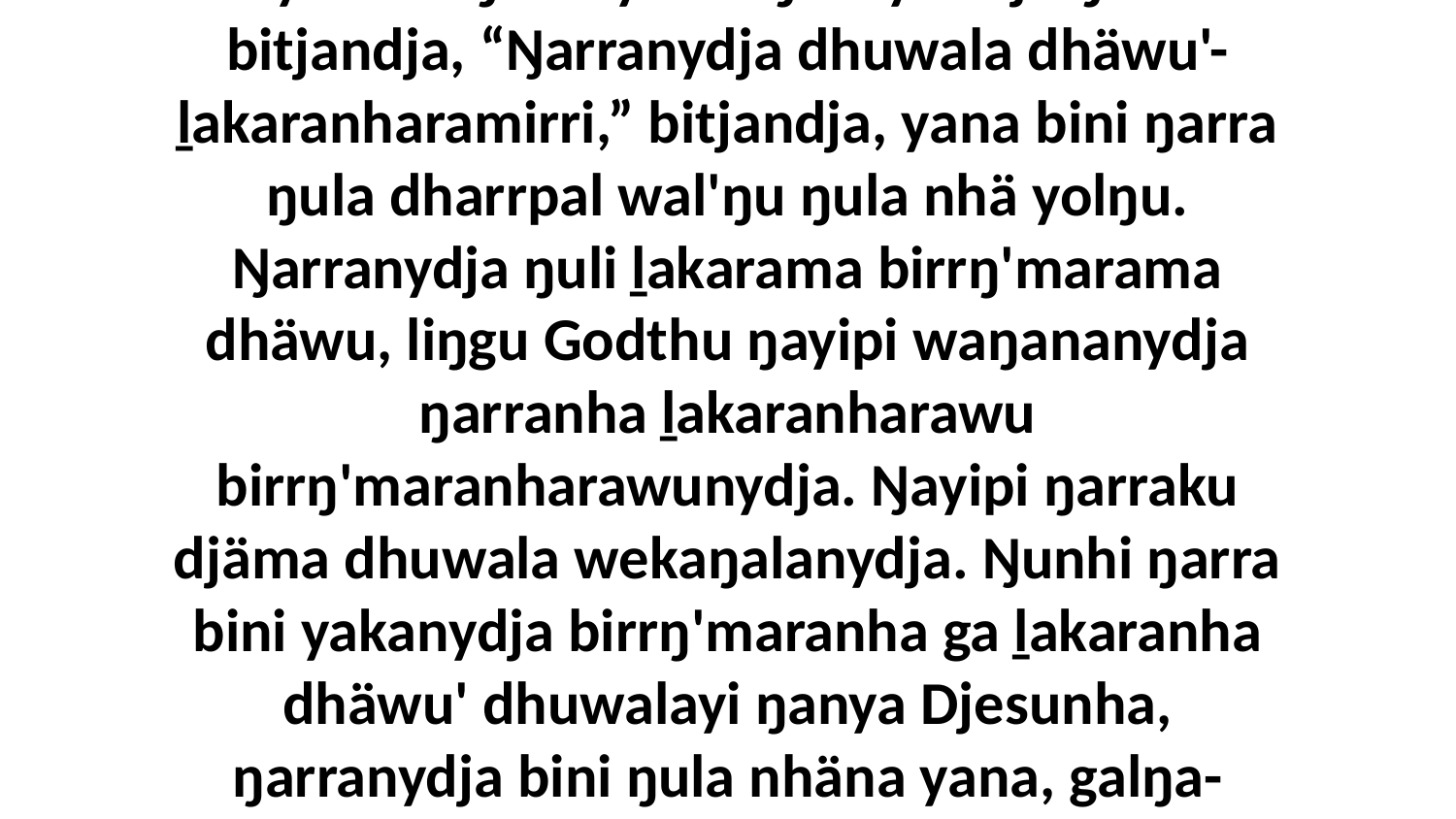

16 Ŋunhi ŋarra ŋuli dhäwuny'tja ḻakarama, yakana ŋarra yurru ŋurr'yundja ŋula bitjandja, “Ŋarranydja dhuwala dhäwu'-ḻakaranharamirri,” bitjandja, yana bini ŋarra ŋula dharrpal wal'ŋu ŋula nhä yolŋu. Ŋarranydja ŋuli ḻakarama birrŋ'marama dhäwu, liŋgu Godthu ŋayipi waŋananydja ŋarranha ḻakaranharawu birrŋ'maranharawunydja. Ŋayipi ŋarraku djäma dhuwala wekaŋalanydja. Ŋunhi ŋarra bini yakanydja birrŋ'maranha ga ḻakaranha dhäwu' dhuwalayi ŋanya Djesunha, ŋarranydja bini ŋula nhäna yana, galŋa-yätjthinyana yukurranha nhinanha wirrkina wal'ŋu.